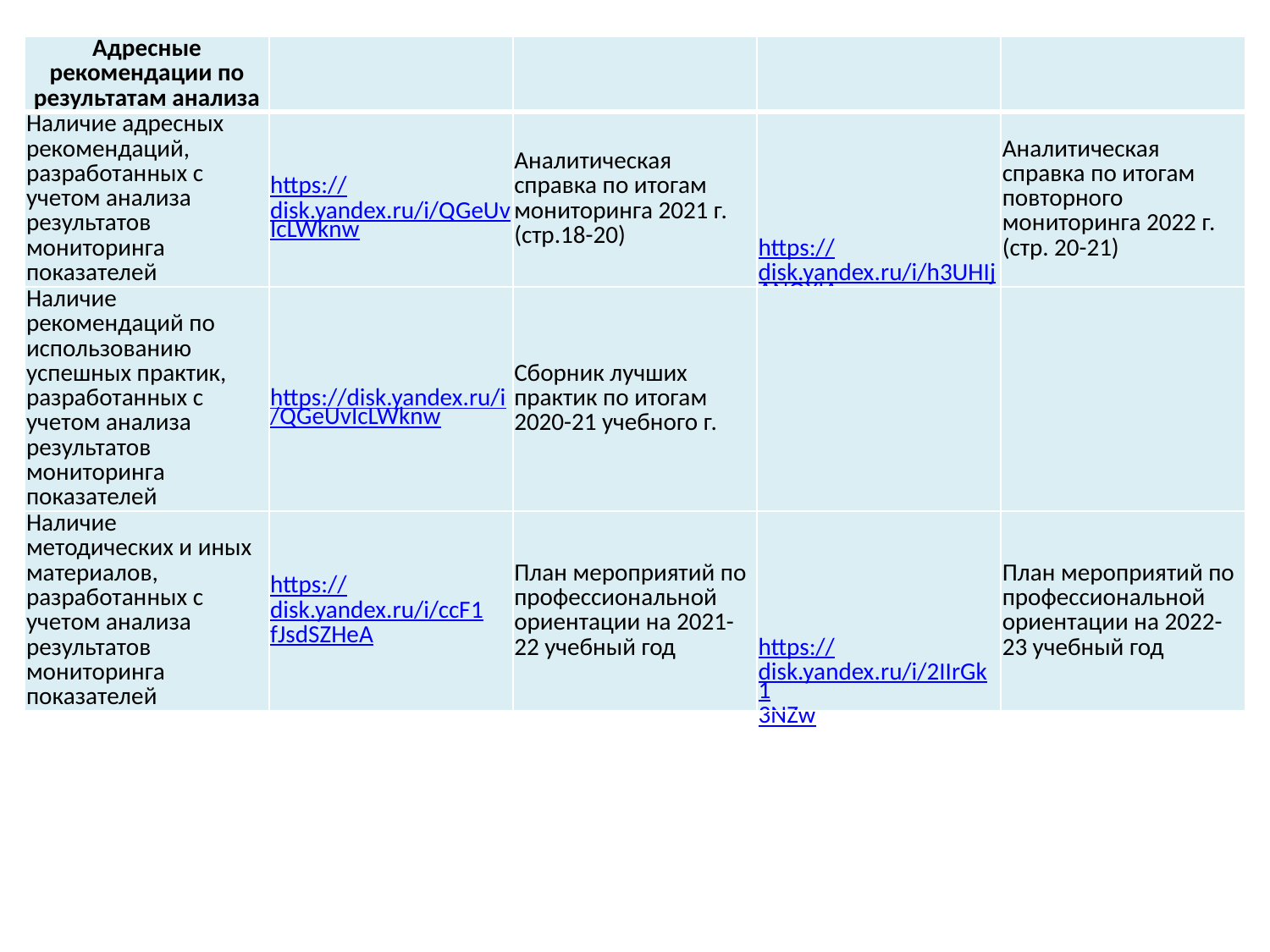

| Адресные рекомендации по результатам анализа |  |  |  |  |
| --- | --- | --- | --- | --- |
| Наличие адресных рекомендаций, разработанных с учетом анализа результатов мониторинга показателей | https://disk.yandex.ru/i/QGeUvIcLWknw | Аналитическая справка по итогам мониторинга 2021 г. (стр.18-20) | https://disk.yandex.ru/i/h3UHIjANQXlA | Аналитическая справка по итогам повторного мониторинга 2022 г. (стр. 20-21) |
| Наличие рекомендаций по использованию успешных практик, разработанных с учетом анализа результатов мониторинга показателей | https://disk.yandex.ru/i/QGeUvIcLWknw | Сборник лучших практик по итогам 2020-21 учебного г. |  |  |
| Наличие методических и иных материалов, разработанных с учетом анализа результатов мониторинга показателей | https://disk.yandex.ru/i/ccF1fJsdSZHeA | План мероприятий по профессиональной ориентации на 2021-22 учебный год | https://disk.yandex.ru/i/2IIrGk13NZw | План мероприятий по профессиональной ориентации на 2022-23 учебный год |